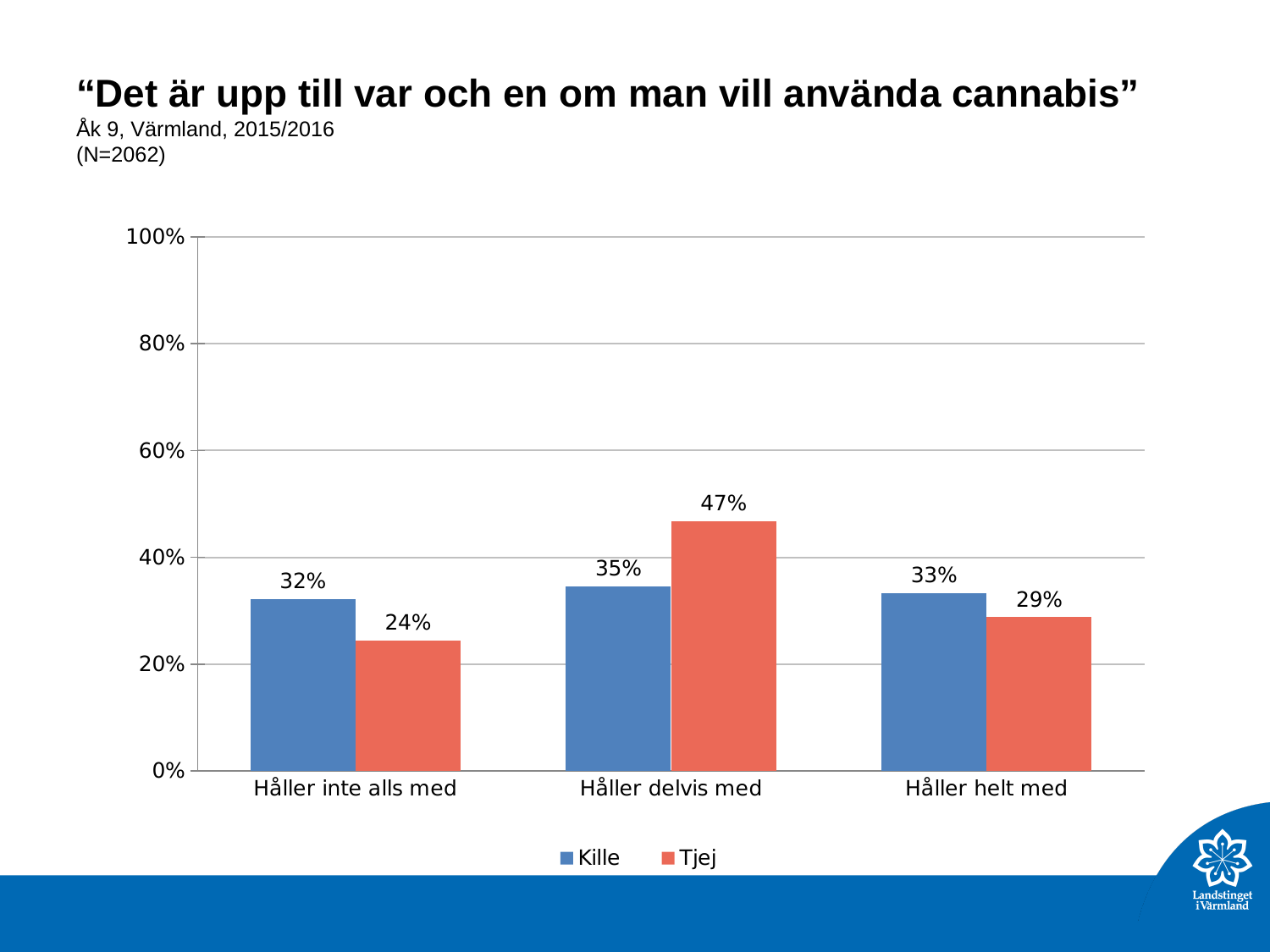

# “Det är upp till var och en om man vill använda cannabis” Åk 9, Värmland, 2015/2016 (N=2062)

### Chart

| Category | Kille | Tjej |
|---|---|---|
| Håller inte alls med | 0.3217131 | 0.2445545 |
| Håller delvis med | 0.3456175 | 0.4673267 |
| Håller helt med | 0.3326693 | 0.2881188 |